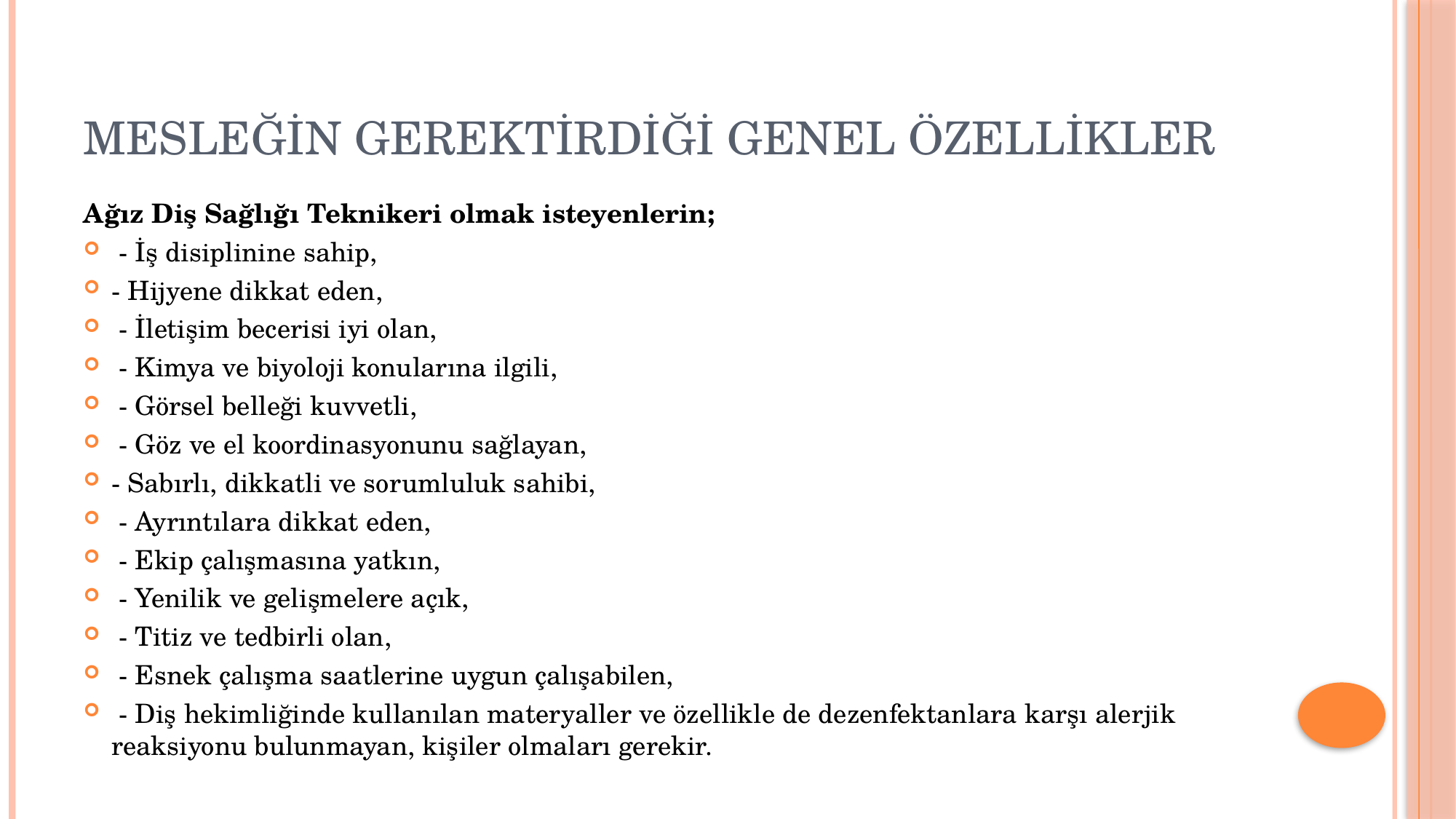

# MESLEĞİN GEREKTİRDİĞİ GENEL ÖZELLİKLER
Ağız Diş Sağlığı Teknikeri olmak isteyenlerin;
 - İş disiplinine sahip,
- Hijyene dikkat eden,
 - İletişim becerisi iyi olan,
 - Kimya ve biyoloji konularına ilgili,
 - Görsel belleği kuvvetli,
 - Göz ve el koordinasyonunu sağlayan,
- Sabırlı, dikkatli ve sorumluluk sahibi,
 - Ayrıntılara dikkat eden,
 - Ekip çalışmasına yatkın,
 - Yenilik ve gelişmelere açık,
 - Titiz ve tedbirli olan,
 - Esnek çalışma saatlerine uygun çalışabilen,
 - Diş hekimliğinde kullanılan materyaller ve özellikle de dezenfektanlara karşı alerjik reaksiyonu bulunmayan, kişiler olmaları gerekir.